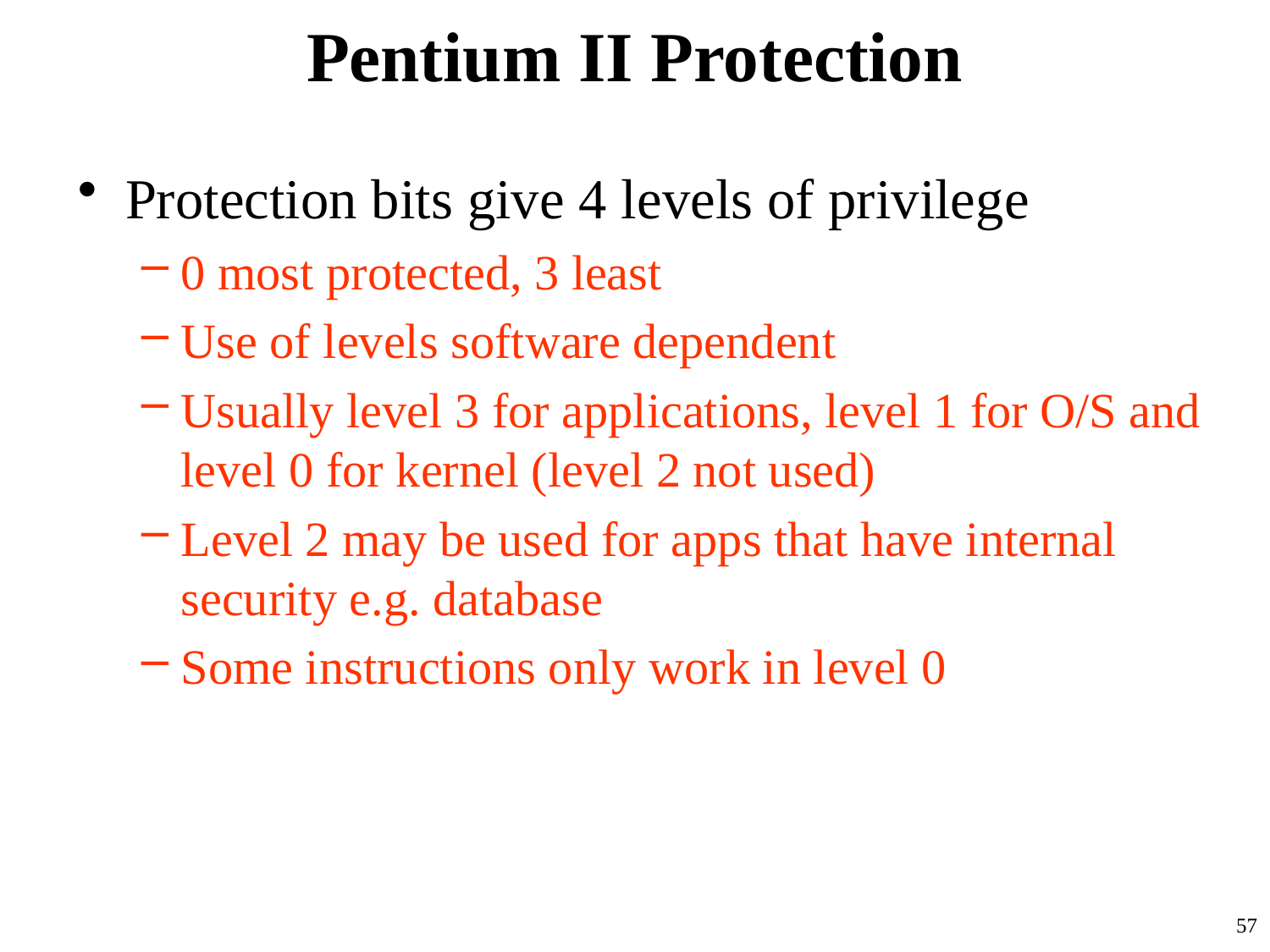

# Pentium II Protection
Protection bits give 4 levels of privilege
0 most protected, 3 least
Use of levels software dependent
Usually level 3 for applications, level 1 for O/S and level 0 for kernel (level 2 not used)
Level 2 may be used for apps that have internal security e.g. database
Some instructions only work in level 0
57